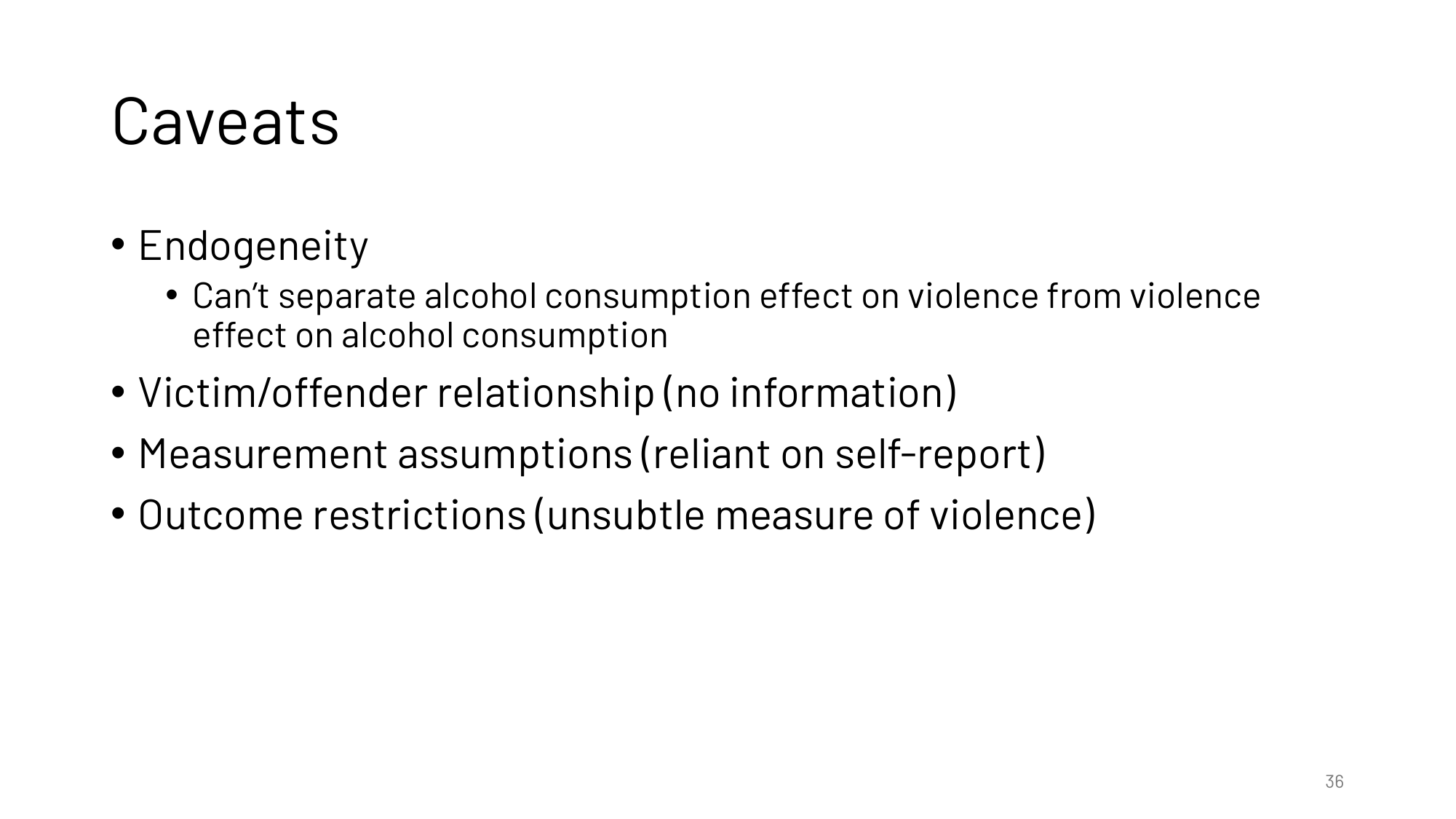

# Caveats
Endogeneity
Can’t separate alcohol consumption effect on violence from violence effect on alcohol consumption
Victim/offender relationship (no information)
Measurement assumptions (reliant on self-report)
Outcome restrictions (unsubtle measure of violence)

36